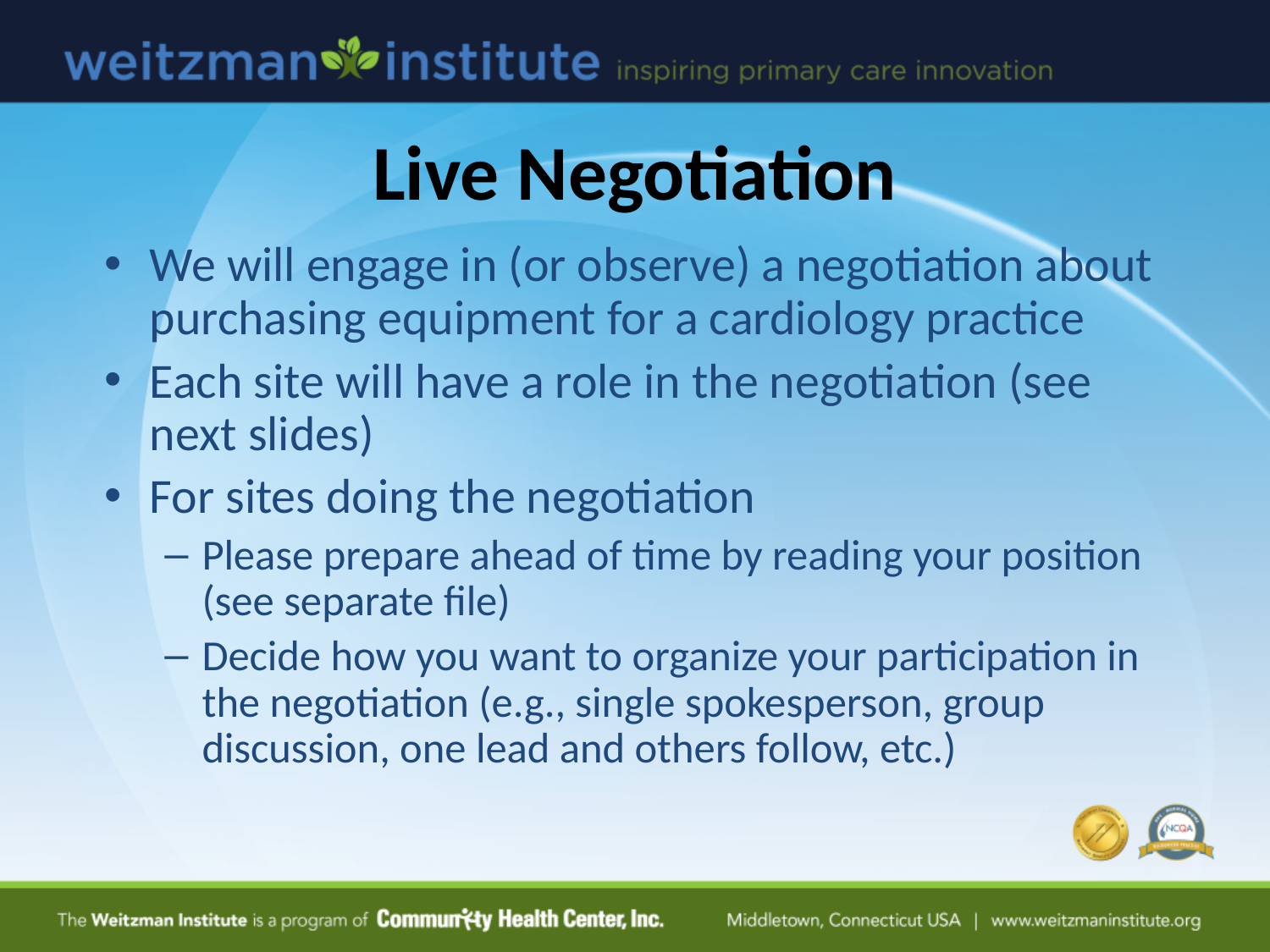

# Live Negotiation
We will engage in (or observe) a negotiation about purchasing equipment for a cardiology practice
Each site will have a role in the negotiation (see next slides)
For sites doing the negotiation
Please prepare ahead of time by reading your position (see separate file)
Decide how you want to organize your participation in the negotiation (e.g., single spokesperson, group discussion, one lead and others follow, etc.)